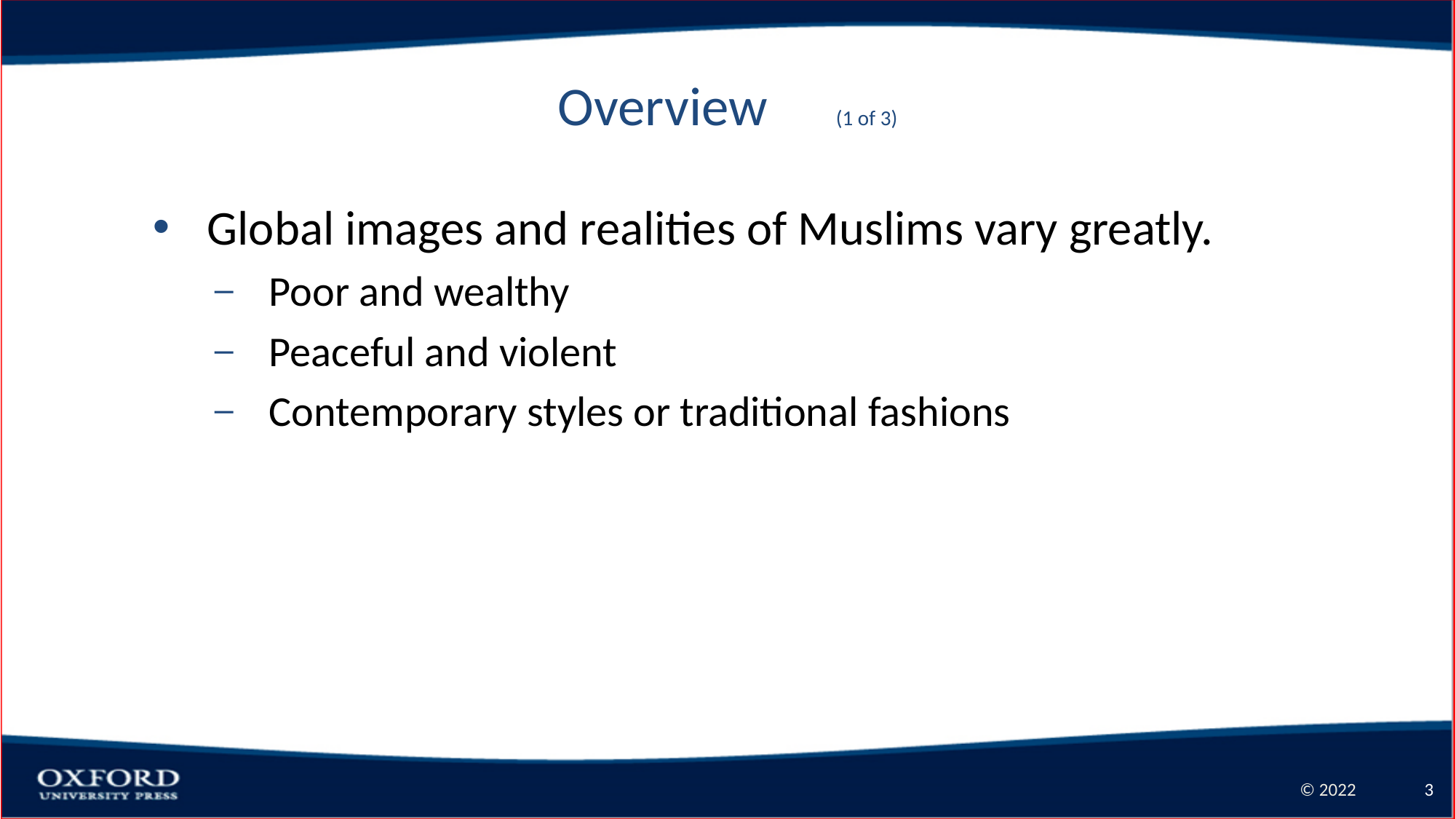

# Overview     (1 of 3)
Global images and realities of Muslims vary greatly.
Poor and wealthy
Peaceful and violent
Contemporary styles or traditional fashions